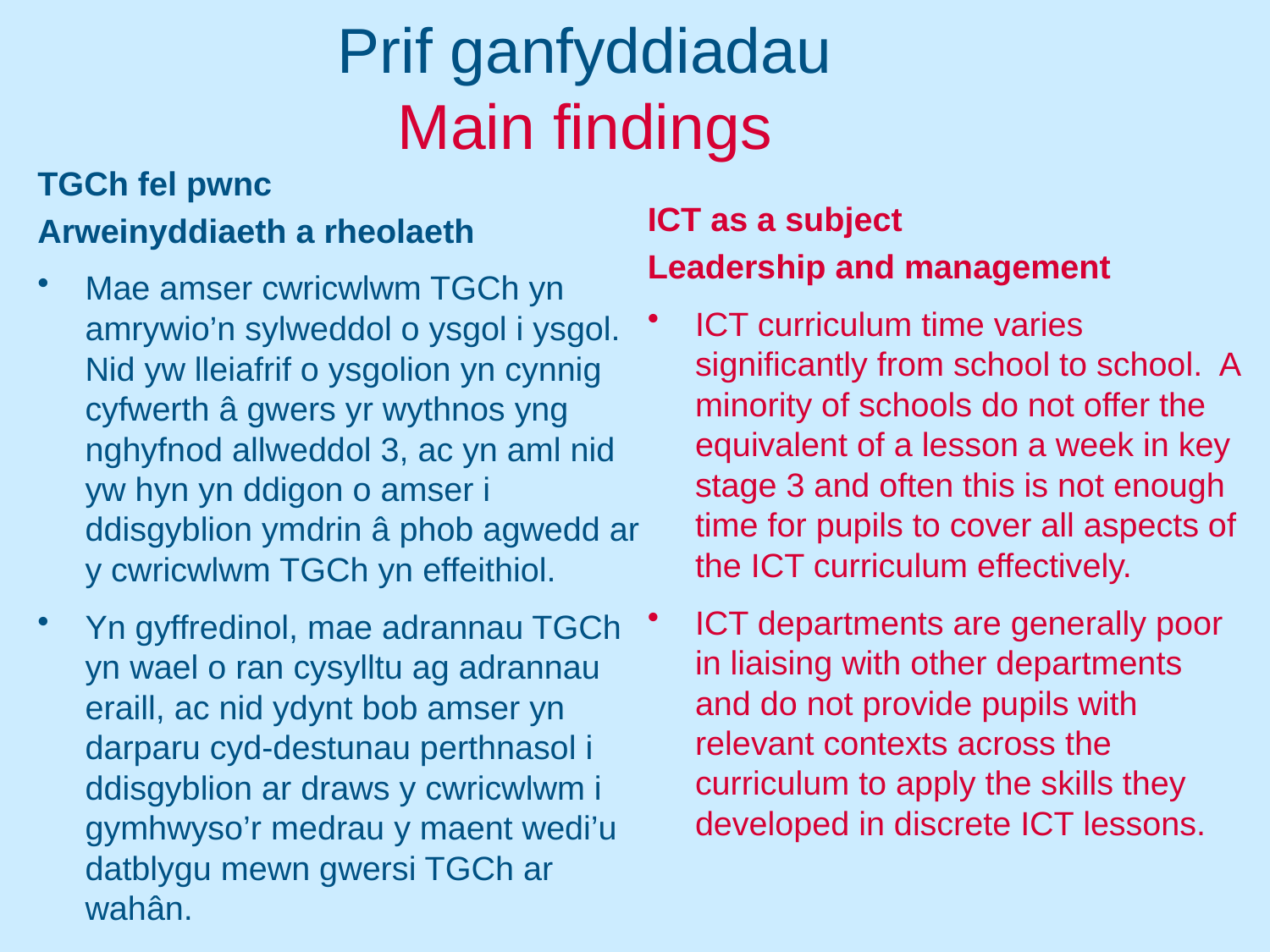

# Prif ganfyddiadau Main findings
TGCh fel pwnc
Arweinyddiaeth a rheolaeth
Mae amser cwricwlwm TGCh yn amrywio’n sylweddol o ysgol i ysgol.  Nid yw lleiafrif o ysgolion yn cynnig cyfwerth â gwers yr wythnos yng nghyfnod allweddol 3, ac yn aml nid yw hyn yn ddigon o amser i ddisgyblion ymdrin â phob agwedd ar y cwricwlwm TGCh yn effeithiol.
Yn gyffredinol, mae adrannau TGCh yn wael o ran cysylltu ag adrannau eraill, ac nid ydynt bob amser yn darparu cyd-destunau perthnasol i ddisgyblion ar draws y cwricwlwm i gymhwyso’r medrau y maent wedi’u datblygu mewn gwersi TGCh ar wahân.
ICT as a subject
Leadership and management
ICT curriculum time varies significantly from school to school.  A minority of schools do not offer the equivalent of a lesson a week in key stage 3 and often this is not enough time for pupils to cover all aspects of the ICT curriculum effectively.
ICT departments are generally poor in liaising with other departments and do not provide pupils with relevant contexts across the curriculum to apply the skills they developed in discrete ICT lessons.